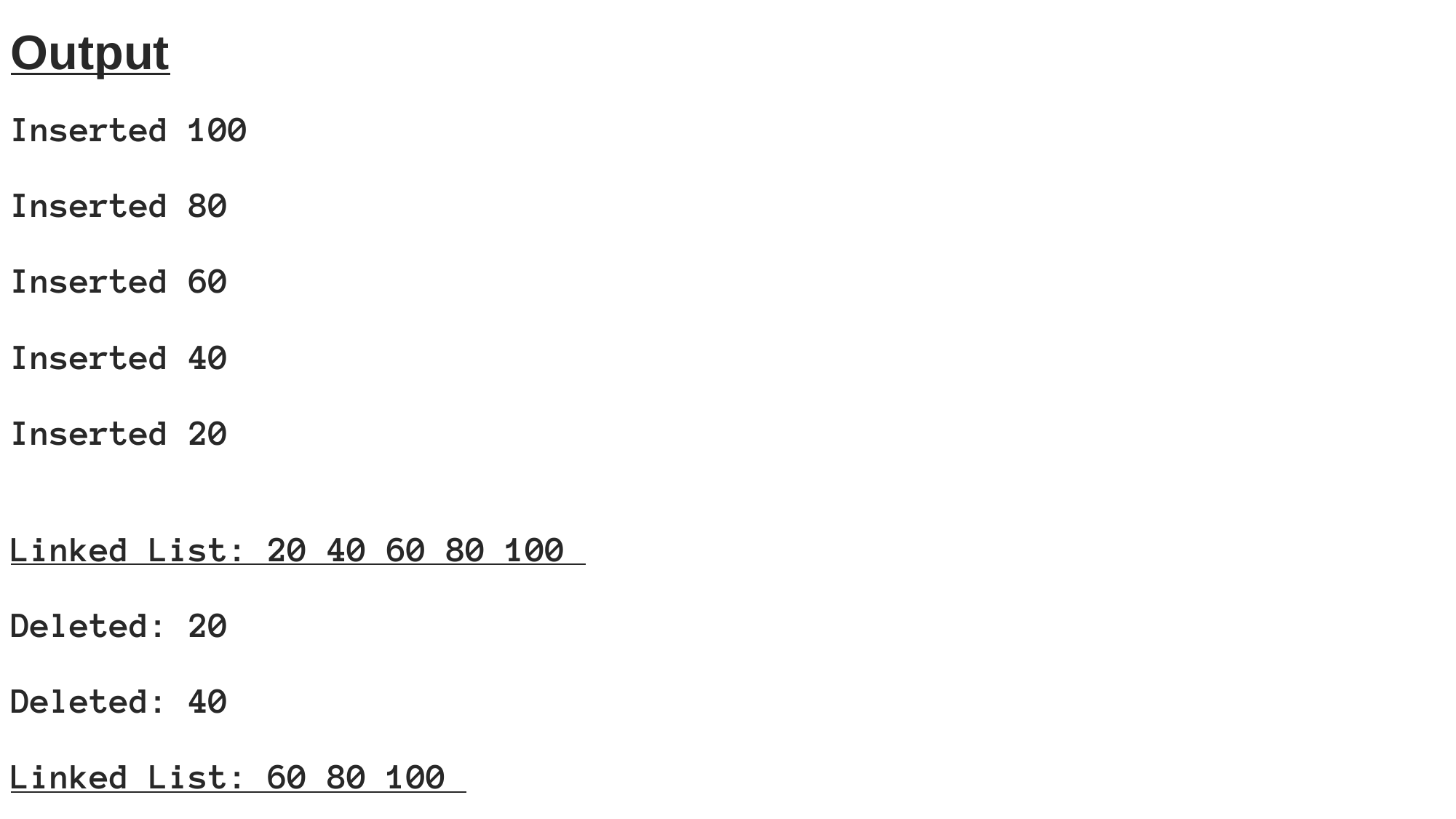

Output
Inserted 100
Inserted 80
Inserted 60
Inserted 40
Inserted 20

Linked List: 20 40 60 80 100
Deleted: 20
Deleted: 40
Linked List: 60 80 100